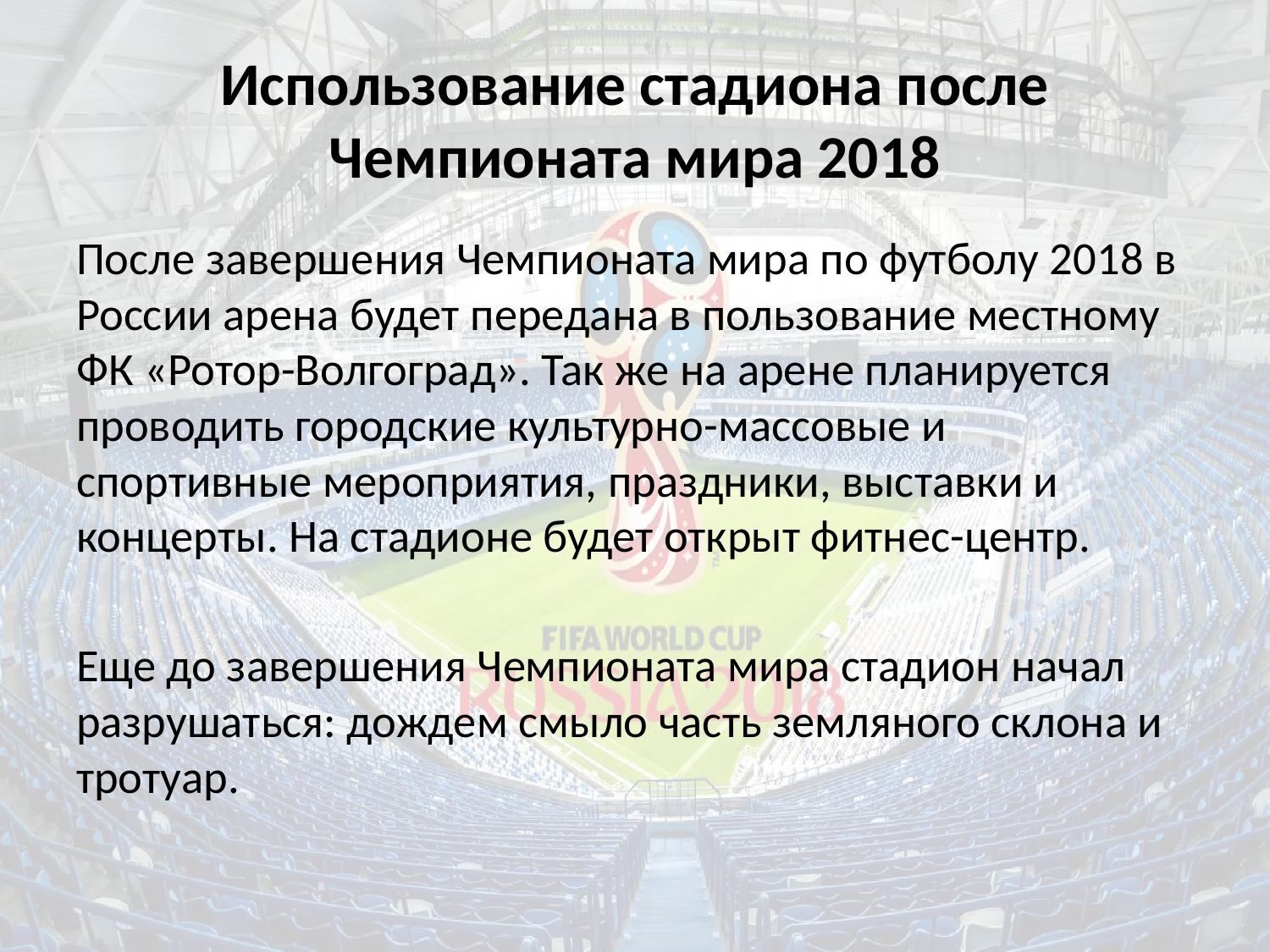

# Использование стадиона после Чемпионата мира 2018
После завершения Чемпионата мира по футболу 2018 в России арена будет передана в пользование местному ФК «Ротор-Волгоград». Так же на арене планируется проводить городские культурно-массовые и спортивные мероприятия, праздники, выставки и концерты. На стадионе будет открыт фитнес-центр.

Еще до завершения Чемпионата мира стадион начал разрушаться: дождем смыло часть земляного склона и тротуар.